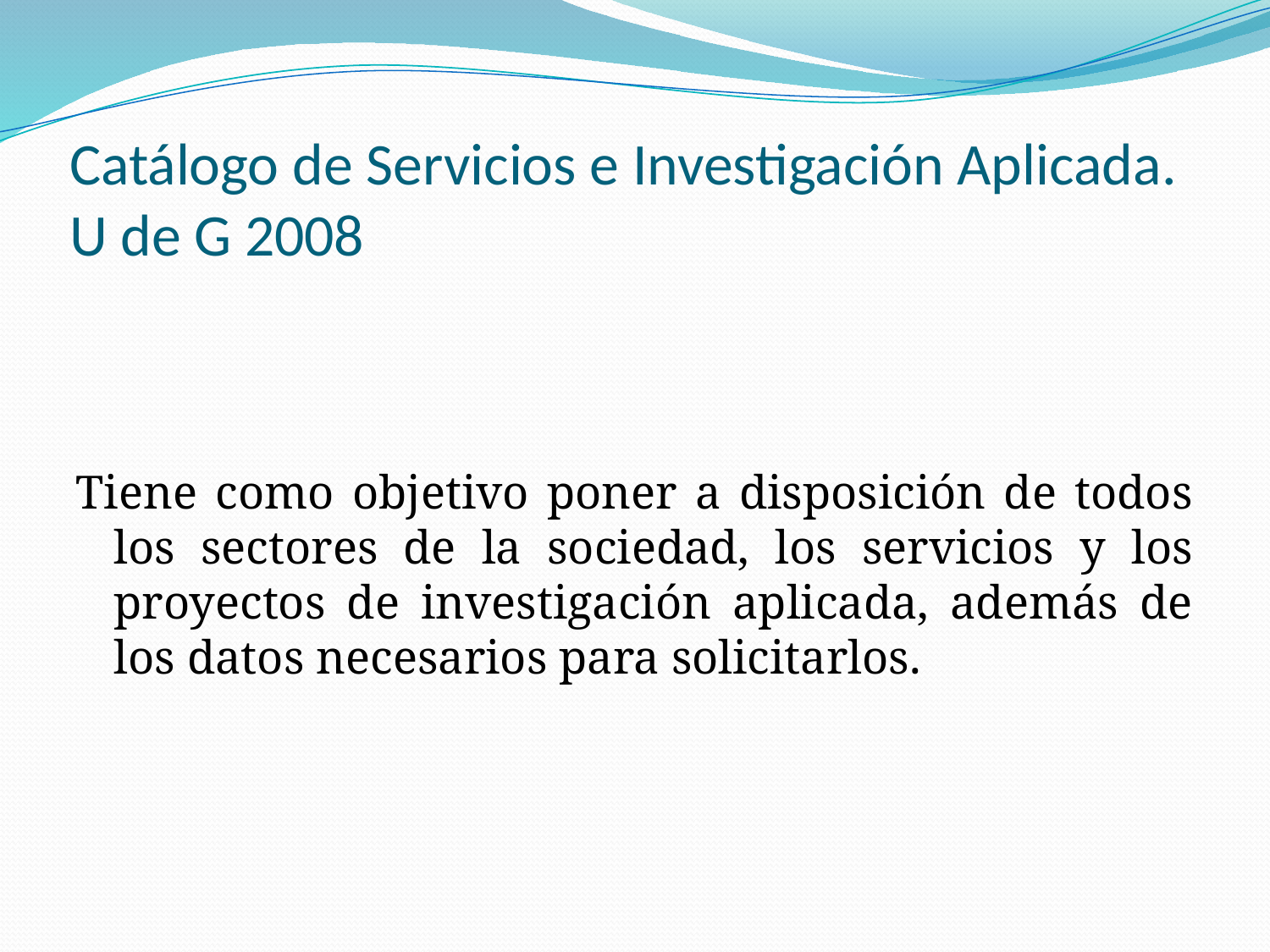

# Catálogo de Servicios e Investigación Aplicada. U de G 2008
Tiene como objetivo poner a disposición de todos los sectores de la sociedad, los servicios y los proyectos de investigación aplicada, además de los datos necesarios para solicitarlos.